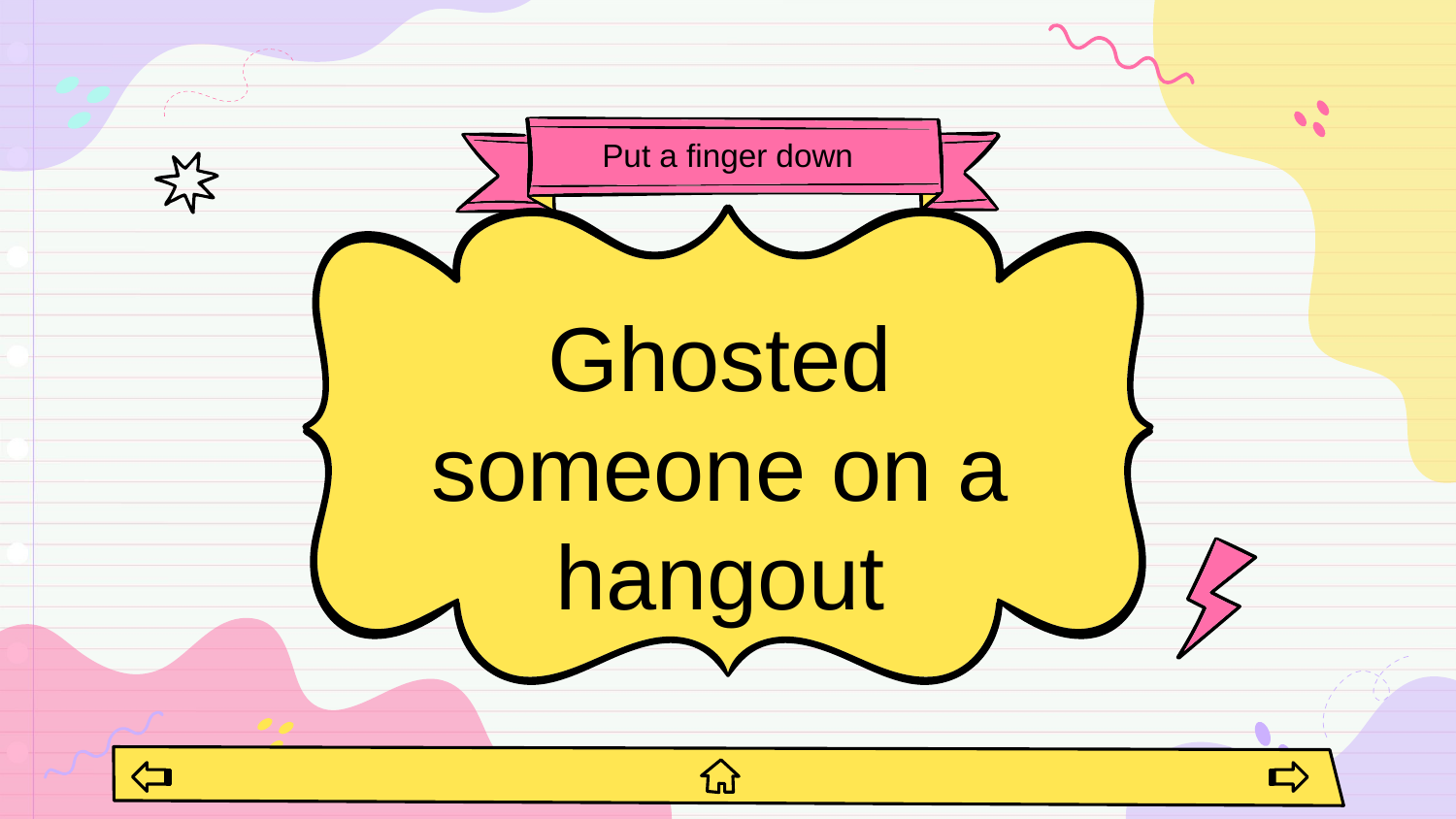

# Put a finger down

Ghosted someone on a hangout